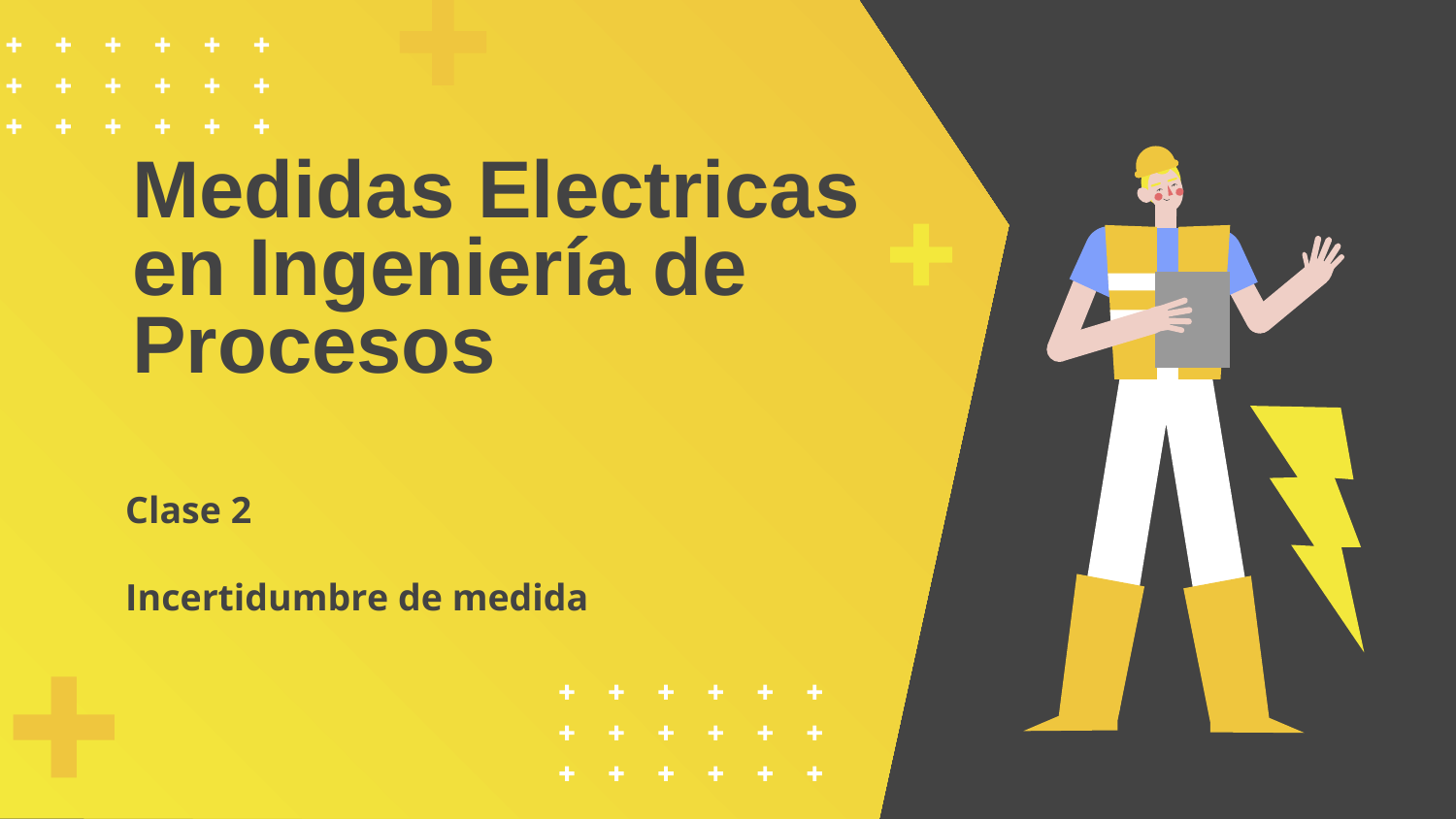

# Medidas Electricas en Ingeniería de Procesos

Clase 2

Incertidumbre de medida